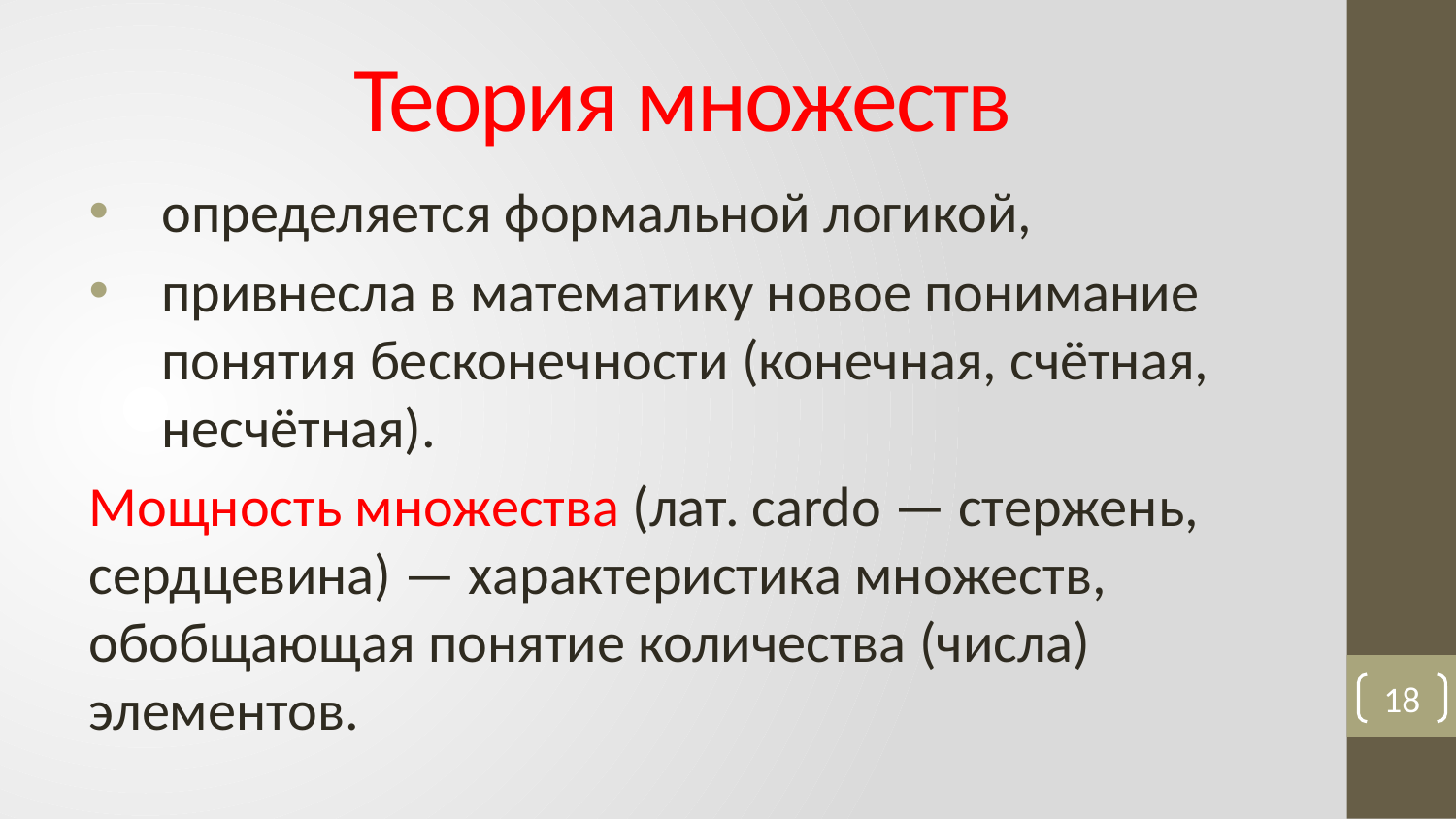

# Теория множеств
определяется формальной логикой,
привнесла в математику новое понимание понятия бесконечности (конечная, счётная, несчётная).
Мощность множества (лат. cardo — стержень, сердцевина) — характеристика множеств, обобщающая понятие количества (числа) элементов.
18